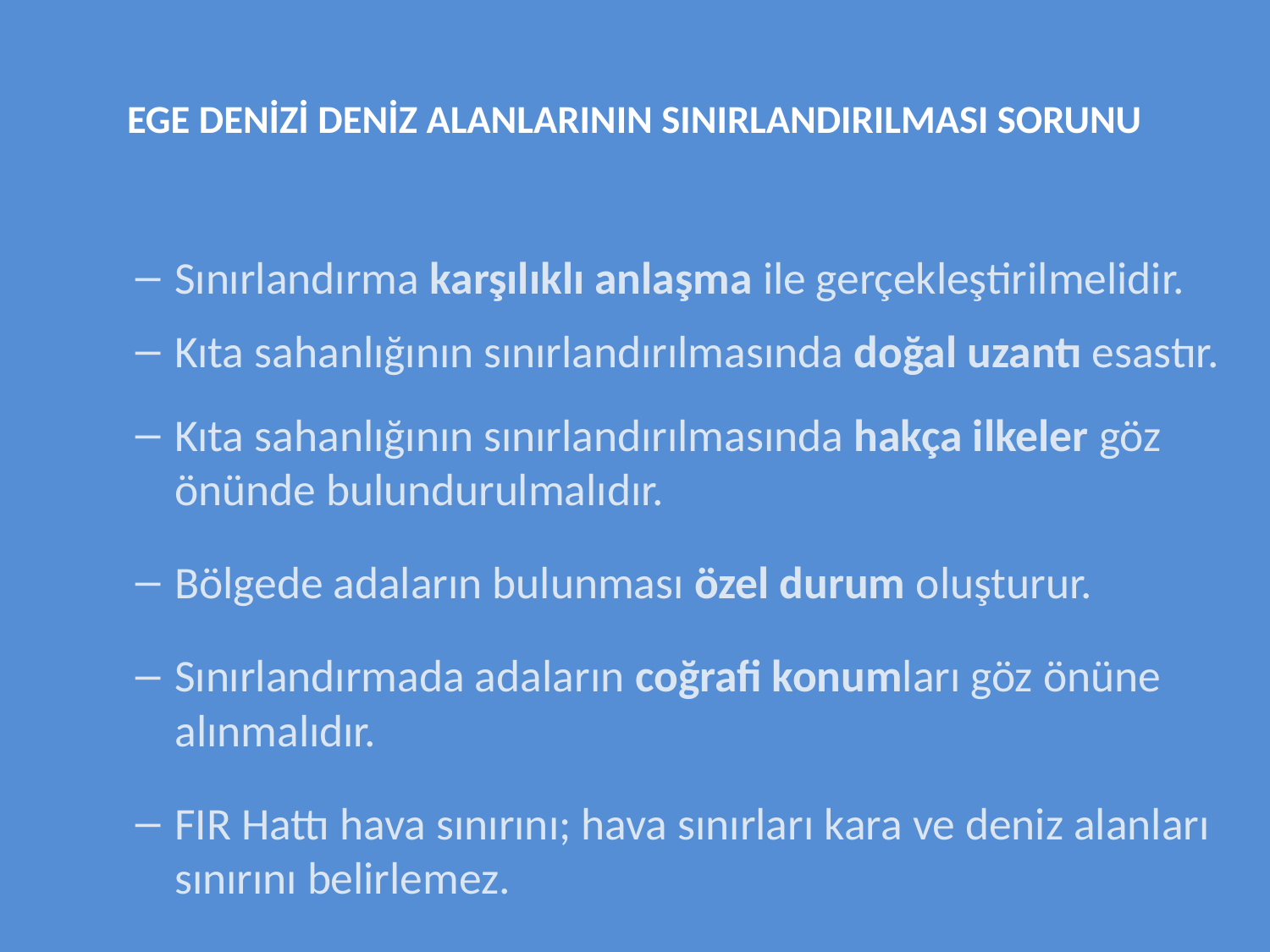

# EGE DENİZİ DENİZ ALANLARININ SINIRLANDIRILMASI SORUNU
Sınırlandırma karşılıklı anlaşma ile gerçekleştirilmelidir.
Kıta sahanlığının sınırlandırılmasında doğal uzantı esastır.
Kıta sahanlığının sınırlandırılmasında hakça ilkeler göz önünde bulundurulmalıdır.
Bölgede adaların bulunması özel durum oluşturur.
Sınırlandırmada adaların coğrafi konumları göz önüne alınmalıdır.
FIR Hattı hava sınırını; hava sınırları kara ve deniz alanları sınırını belirlemez.